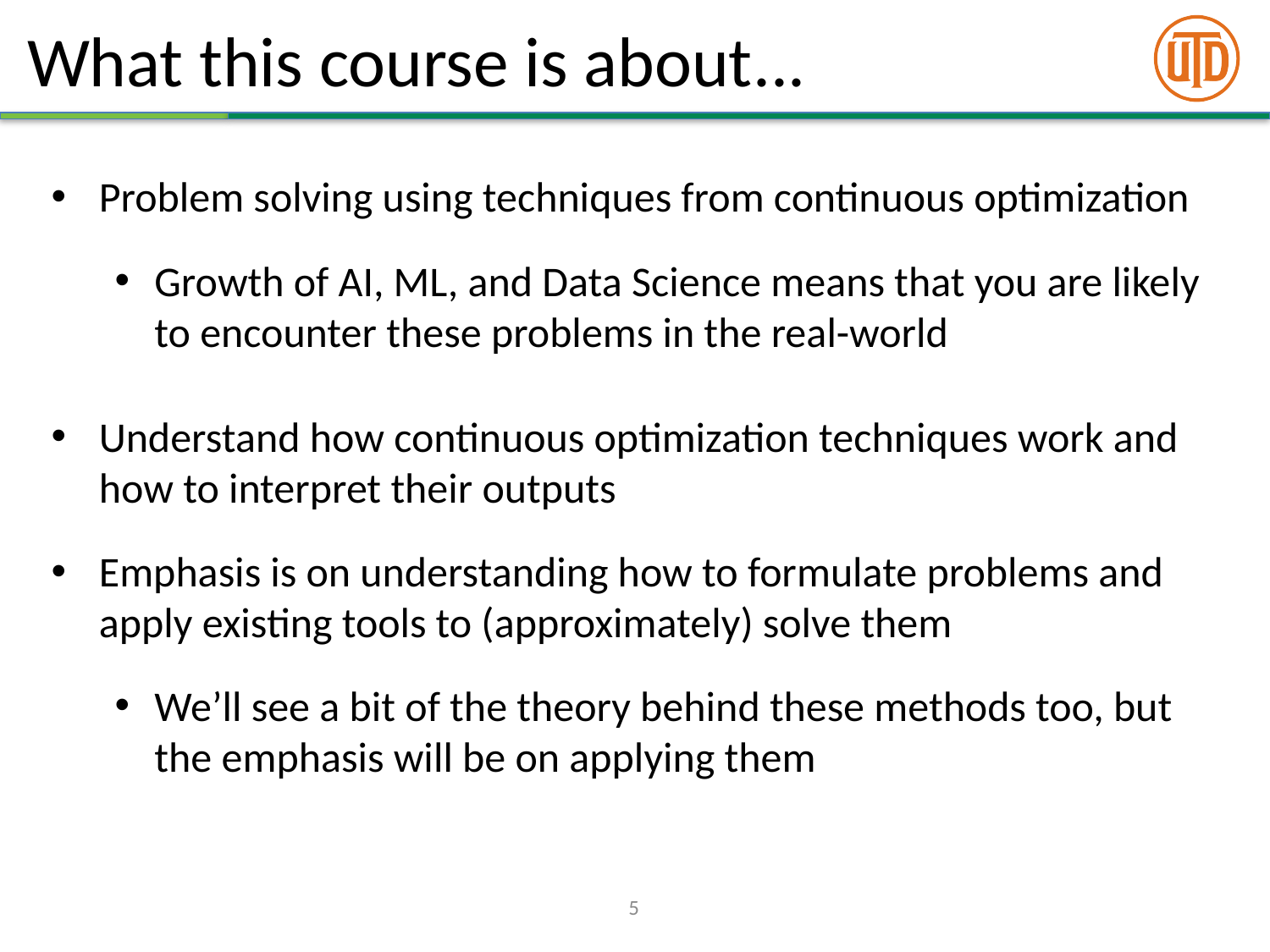

# What this course is about...

Problem solving using techniques from continuous optimization

Growth of AI, ML, and Data Science means that you are likely to encounter these problems in the real-world

Understand how continuous optimization techniques work and how to interpret their outputs

Emphasis is on understanding how to formulate problems and apply existing tools to (approximately) solve them

We’ll see a bit of the theory behind these methods too, but the emphasis will be on applying them

5